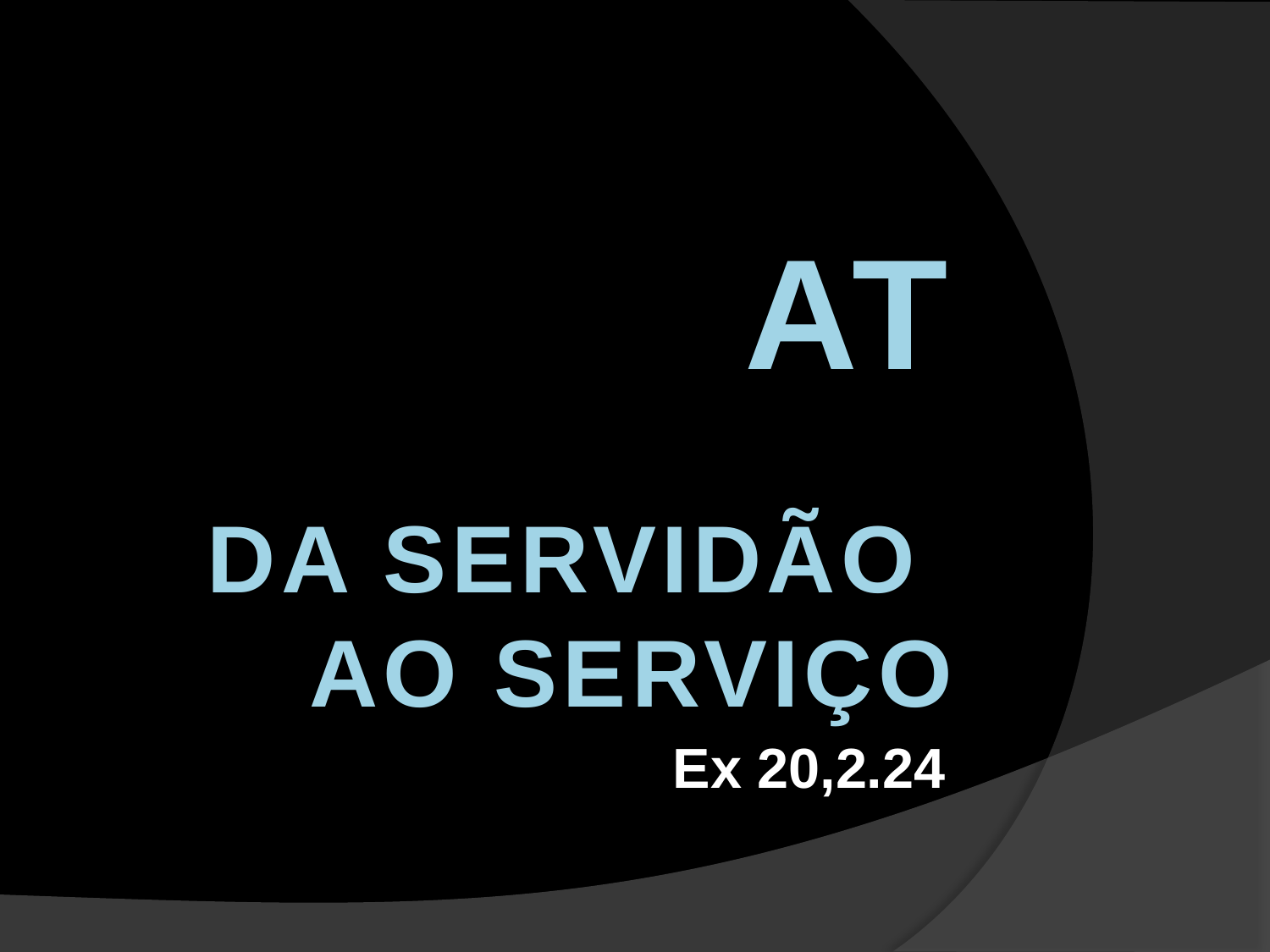

# AT da servidão ao serviço
Ex 20,2.24